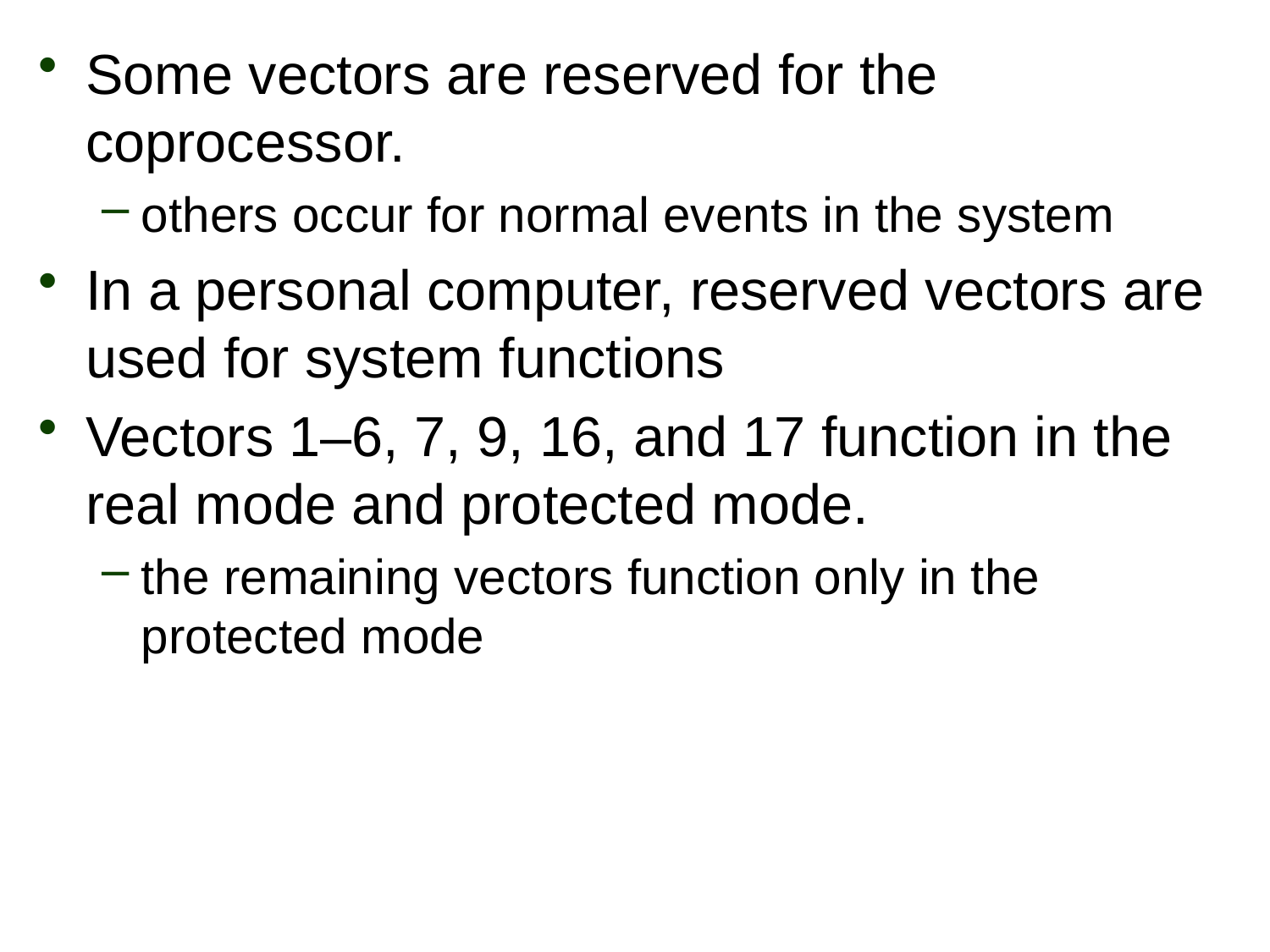

Some vectors are reserved for the coprocessor.
others occur for normal events in the system
In a personal computer, reserved vectors are used for system functions
Vectors 1–6, 7, 9, 16, and 17 function in the real mode and protected mode.
the remaining vectors function only in the protected mode